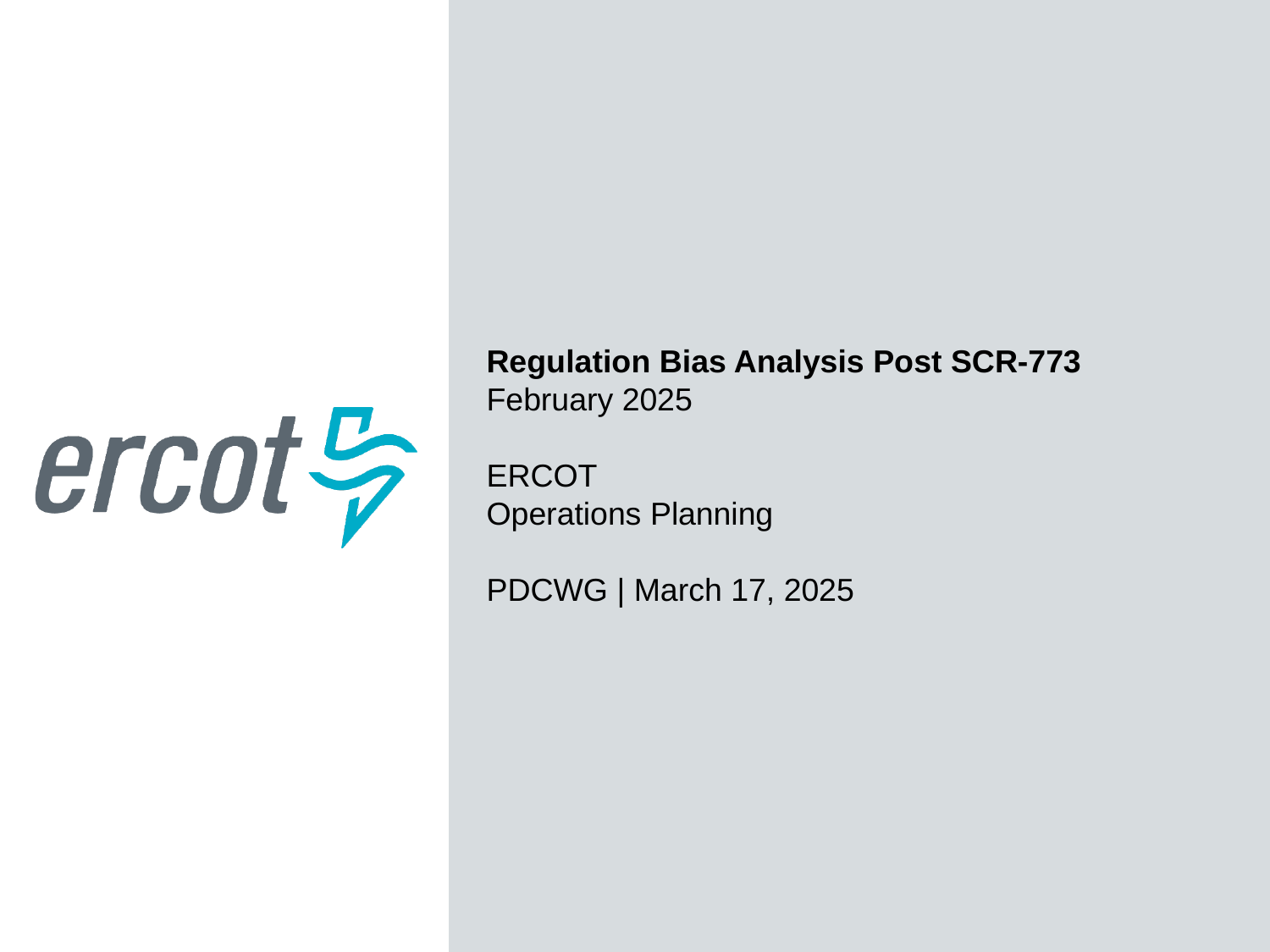

Regulation Bias Analysis Post SCR-773
February 2025

ERCOT
Operations Planning

PDCWG | March 17, 2025